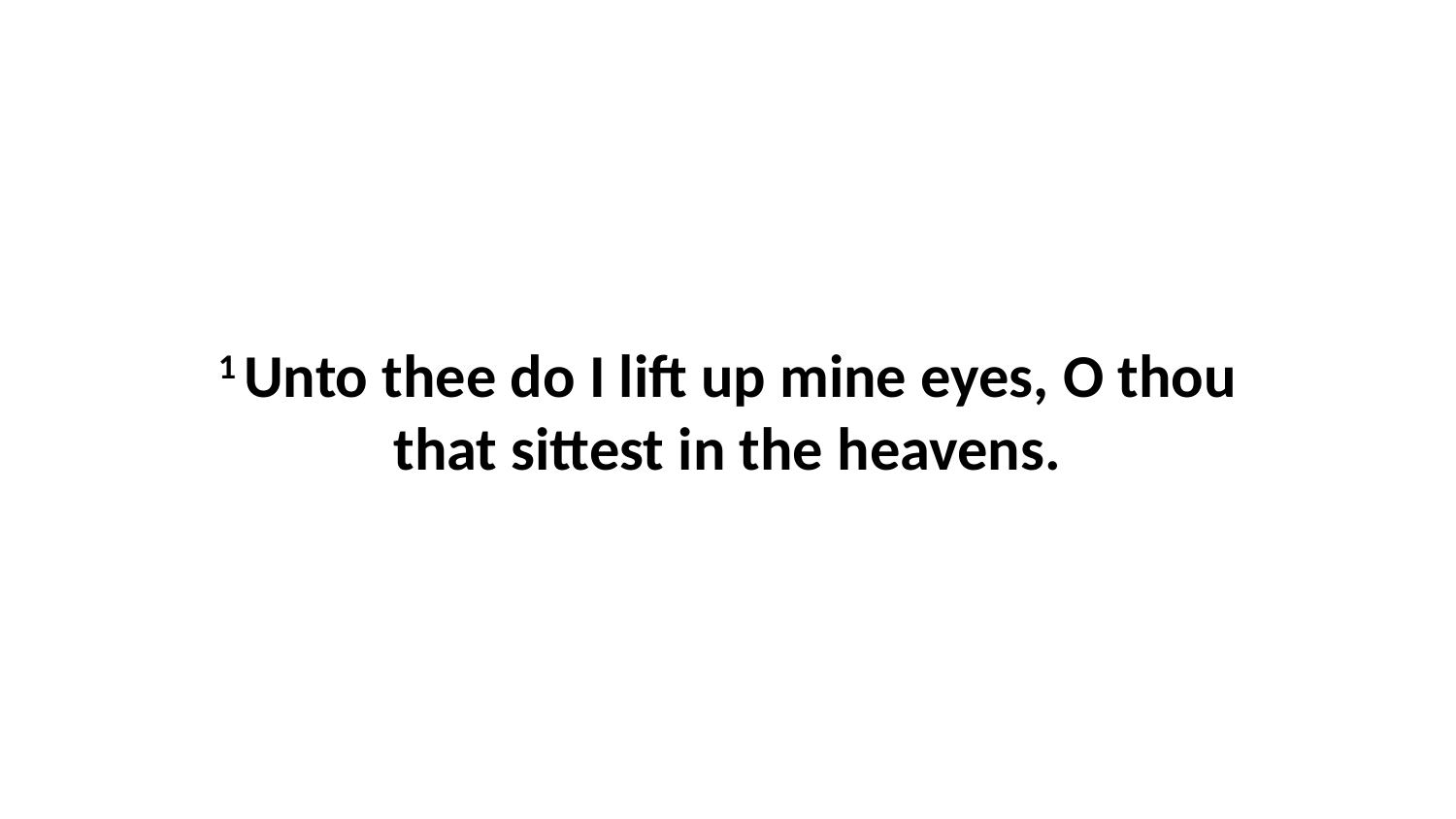

1 Unto thee do I lift up mine eyes, O thou that sittest in the heavens.